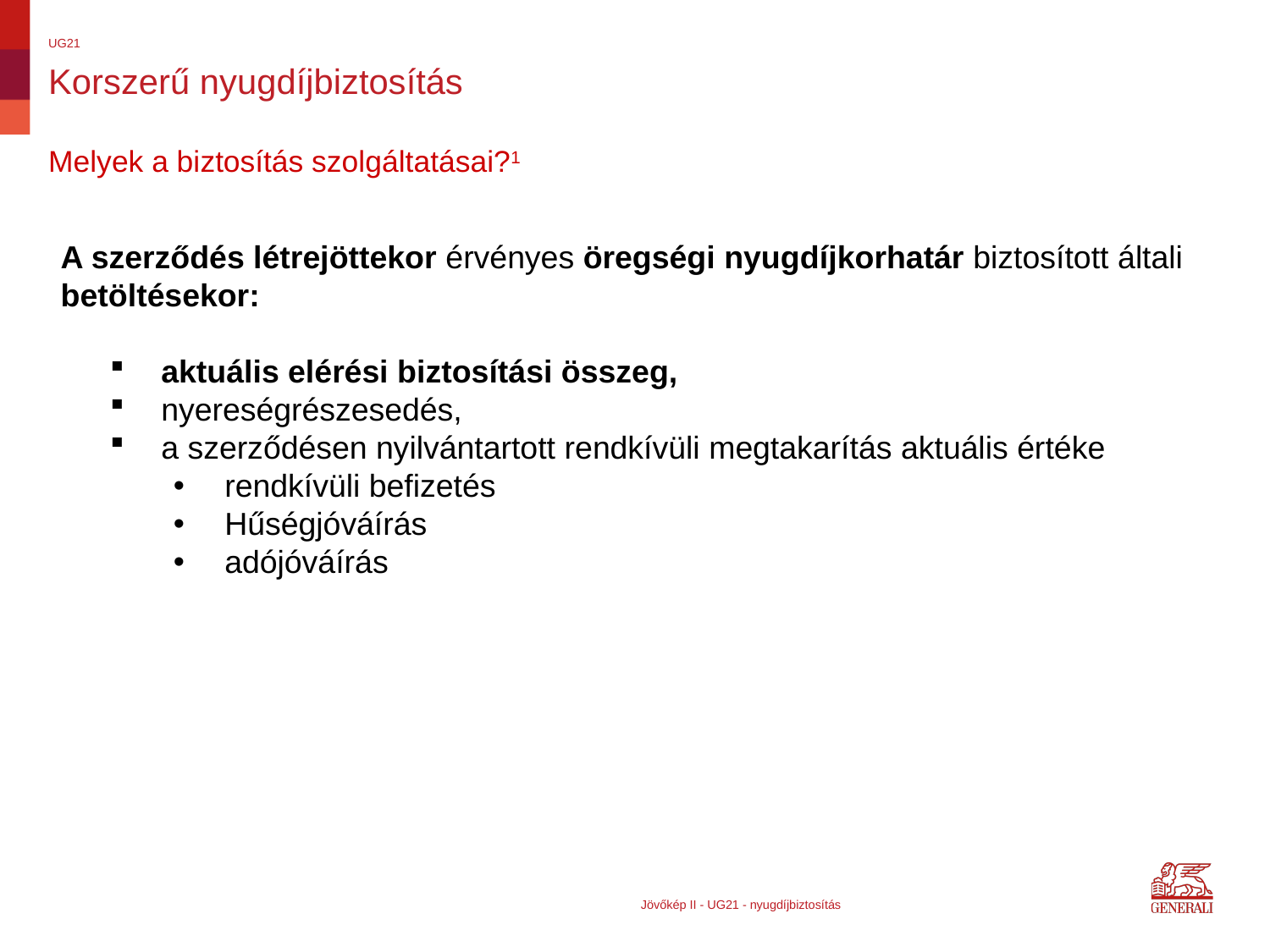

UG21
# Korszerű nyugdíjbiztosítás
Melyek a biztosítás szolgáltatásai?1
A szerződés létrejöttekor érvényes öregségi nyugdíjkorhatár biztosított általi betöltésekor:

aktuális elérési biztosítási összeg,
nyereségrészesedés,
a szerződésen nyilvántartott rendkívüli megtakarítás aktuális értéke
rendkívüli befizetés
Hűségjóváírás
adójóváírás

Jövőkép II - UG21 - nyugdíjbiztosítás